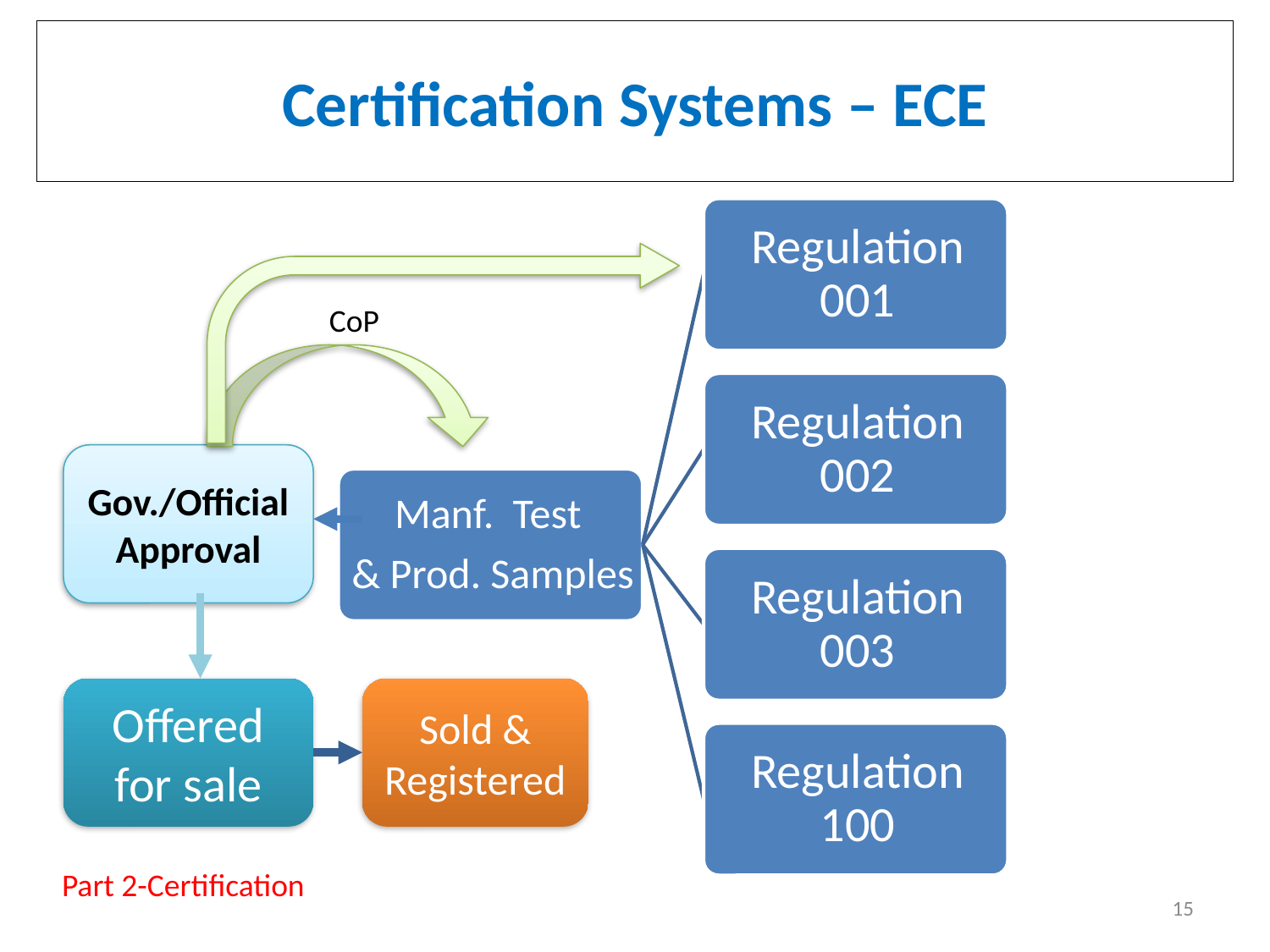

# Certification Systems – ECE
Manf.  Test
& Prod. Samples

Regulation 001

Regulation 002

Regulation 003

Regulation 100

CoP

Gov./Official Approval
Offered for sale
Sold & Registered
Part 2-Certification
15